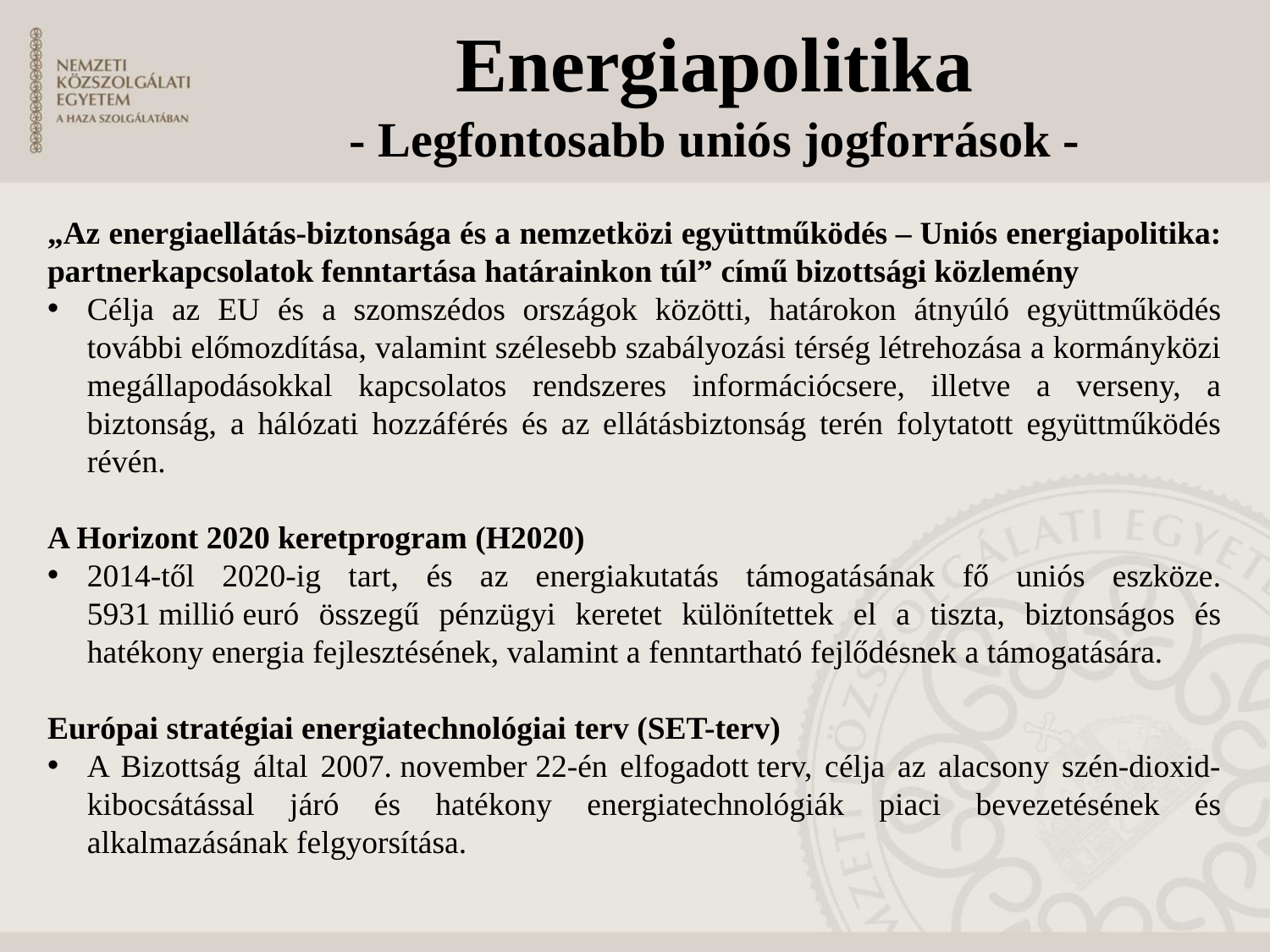

Energiapolitika
- Legfontosabb uniós jogforrások -
„Az energiaellátás-biztonsága és a nemzetközi együttműködés – Uniós energiapolitika: partnerkapcsolatok fenntartása határainkon túl” című bizottsági közlemény
Célja az EU és a szomszédos országok közötti, határokon átnyúló együttműködés további előmozdítása, valamint szélesebb szabályozási térség létrehozása a kormányközi megállapodásokkal kapcsolatos rendszeres információcsere, illetve a verseny, a biztonság, a hálózati hozzáférés és az ellátásbiztonság terén folytatott együttműködés révén.

A Horizont 2020 keretprogram (H2020)
2014-től 2020-ig tart, és az energiakutatás támogatásának fő uniós eszköze. 5931 millió euró összegű pénzügyi keretet különítettek el a tiszta, biztonságos és hatékony energia fejlesztésének, valamint a fenntartható fejlődésnek a támogatására.

Európai stratégiai energiatechnológiai terv (SET-terv)
A Bizottság által 2007. november 22-én elfogadott terv, célja az alacsony szén-dioxid-kibocsátással járó és hatékony energiatechnológiák piaci bevezetésének és alkalmazásának felgyorsítása.